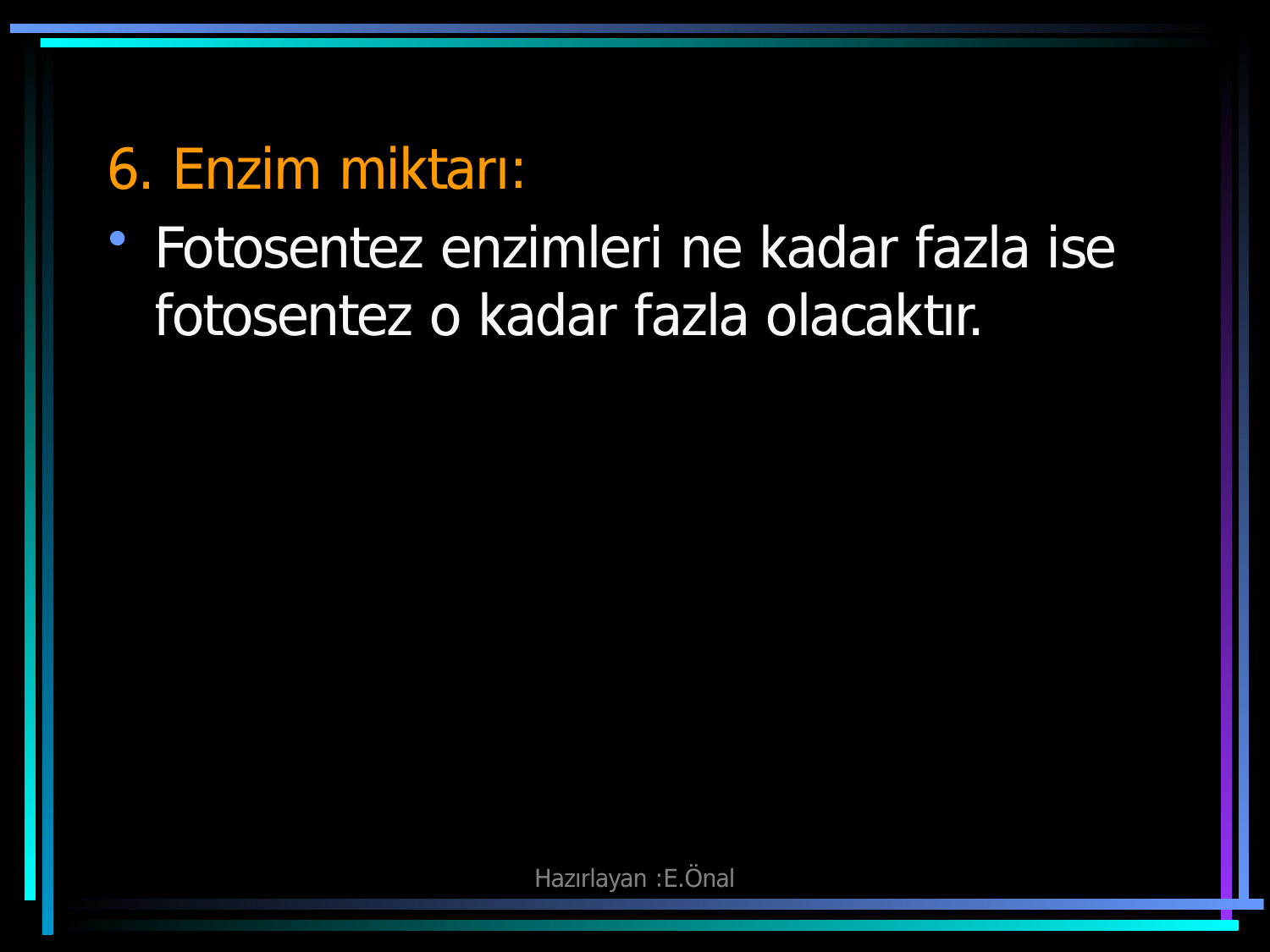

6. Enzim miktarı:
Fotosentez enzimleri ne kadar fazla ise fotosentez o kadar fazla olacaktır.
Hazırlayan :E.Önal